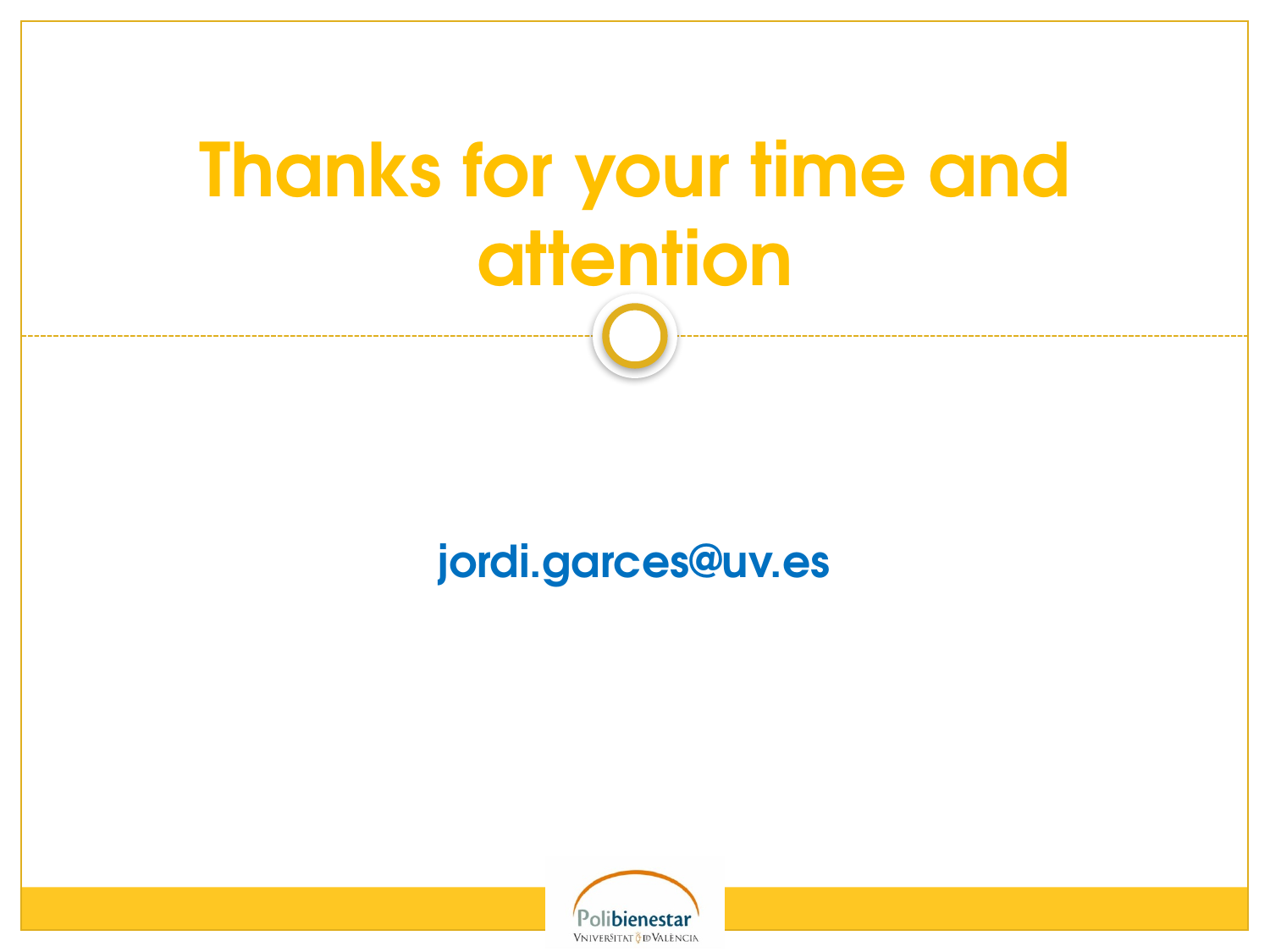

Thanks for your time and attention
jordi.garces@uv.es